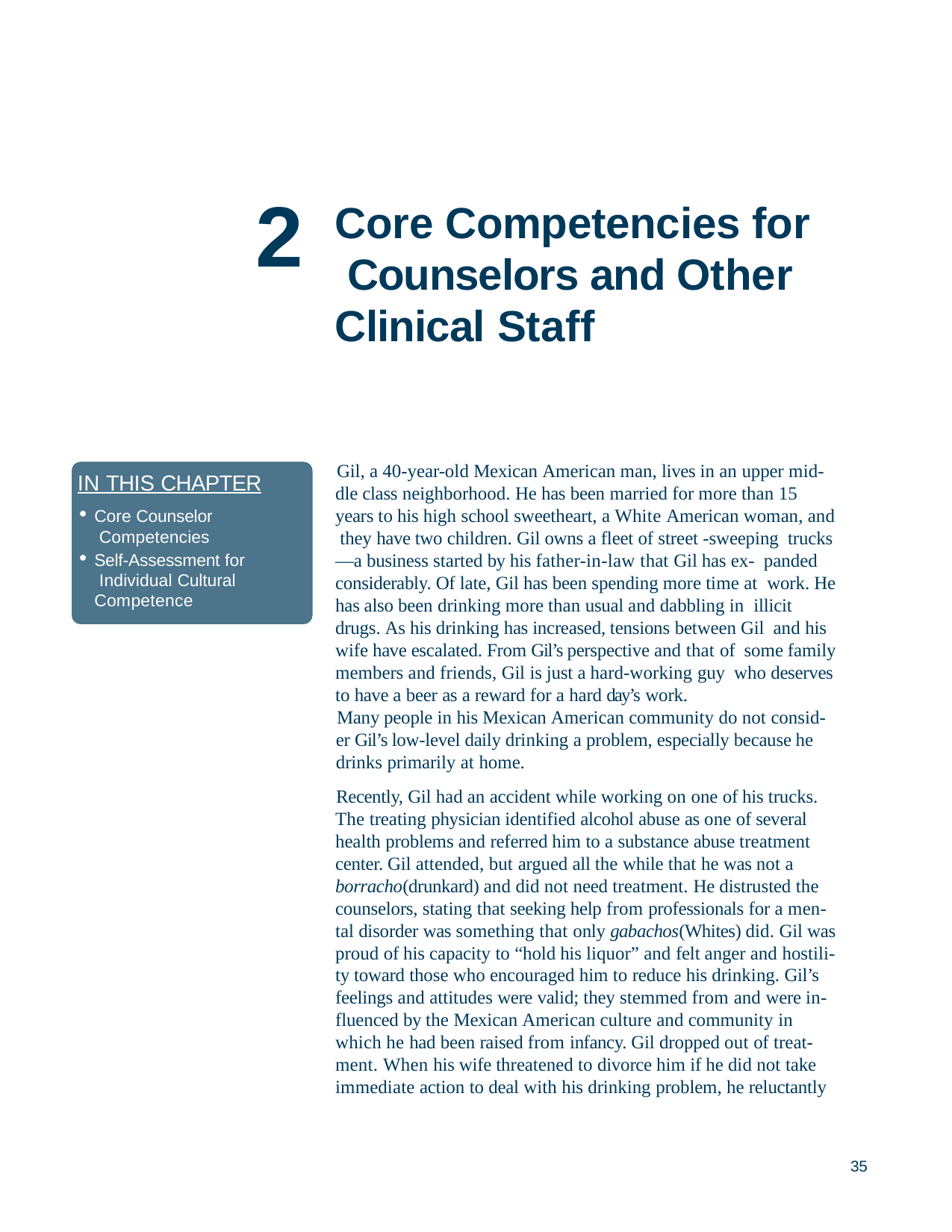

2
# Core Competencies for  Counselors and Other  Clinical Staff
IN THIS CHAPTER
Core Counselor  Competencies
Self-Assessment for  Individual Cultural  Competence
Gil, a 40-year-old Mexican American man, lives in an upper mid-  dle class neighborhood. He has been married for more than 15  years to his high school sweetheart, a White American woman, and  they have two children. Gil owns a fleet of street -sweeping  trucks—a business started by his father-in-law that Gil has ex-  panded considerably. Of late, Gil has been spending more time at  work. He has also been drinking more than usual and dabbling in  illicit drugs. As his drinking has increased, tensions between Gil  and his wife have escalated. From Gil’s perspective and that of  some family members and friends, Gil is just a hard-working guy  who deserves to have a beer as a reward for a hard day’s work.
Many people in his Mexican American community do not consid-  er Gil’s low-level daily drinking a problem, especially because he  drinks primarily at home.
Recently, Gil had an accident while working on one of his trucks.  The treating physician identified alcohol abuse as one of several  health problems and referred him to a substance abuse treatment  center. Gil attended, but argued all the while that he was not a  borracho(drunkard) and did not need treatment. He distrusted the  counselors, stating that seeking help from professionals for a men-  tal disorder was something that only gabachos(Whites) did. Gil was  proud of his capacity to “hold his liquor” and felt anger and hostili-  ty toward those who encouraged him to reduce his drinking. Gil’s  feelings and attitudes were valid; they stemmed from and were in-  fluenced by the Mexican American culture and community in  which he had been raised from infancy. Gil dropped out of treat-  ment. When his wife threatened to divorce him if he did not take  immediate action to deal with his drinking problem, he reluctantly

35